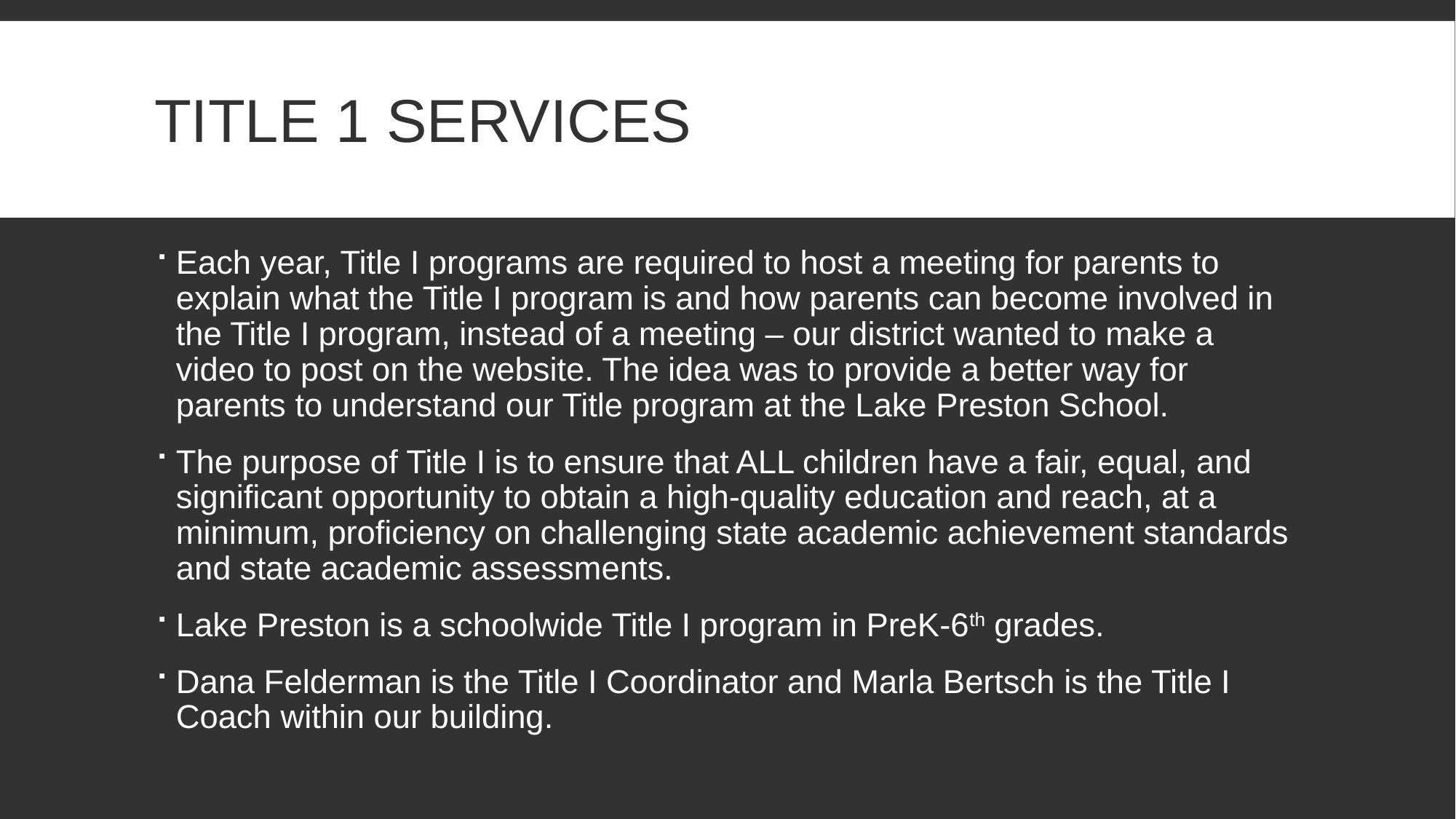

# Title 1 Services
Each year, Title I programs are required to host a meeting for parents to explain what the Title I program is and how parents can become involved in the Title I program, instead of a meeting – our district wanted to make a video to post on the website. The idea was to provide a better way for parents to understand our Title program at the Lake Preston School.
The purpose of Title I is to ensure that ALL children have a fair, equal, and significant opportunity to obtain a high-quality education and reach, at a minimum, proficiency on challenging state academic achievement standards and state academic assessments.
Lake Preston is a schoolwide Title I program in PreK-6th grades.
Dana Felderman is the Title I Coordinator and Marla Bertsch is the Title I Coach within our building.